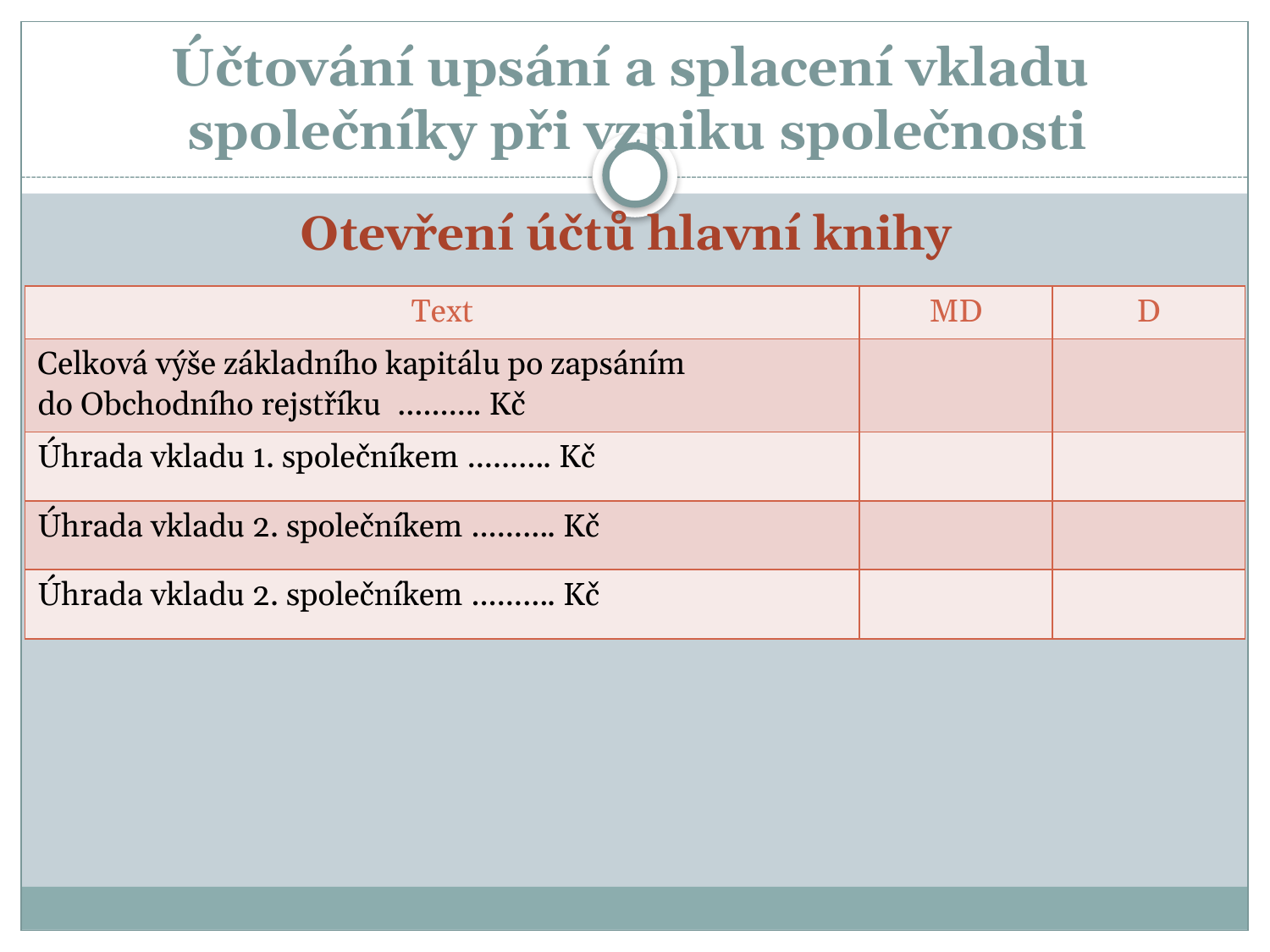

# Účtování upsání a splacení vkladu společníky při vzniku společnosti
Otevření účtů hlavní knihy
| Text | MD | D |
| --- | --- | --- |
| Celková výše základního kapitálu po zapsáním do Obchodního rejstříku ………. Kč |  |  |
| Úhrada vkladu 1. společníkem ………. Kč |  |  |
| Úhrada vkladu 2. společníkem ………. Kč |  |  |
| Úhrada vkladu 2. společníkem ………. Kč |  |  |